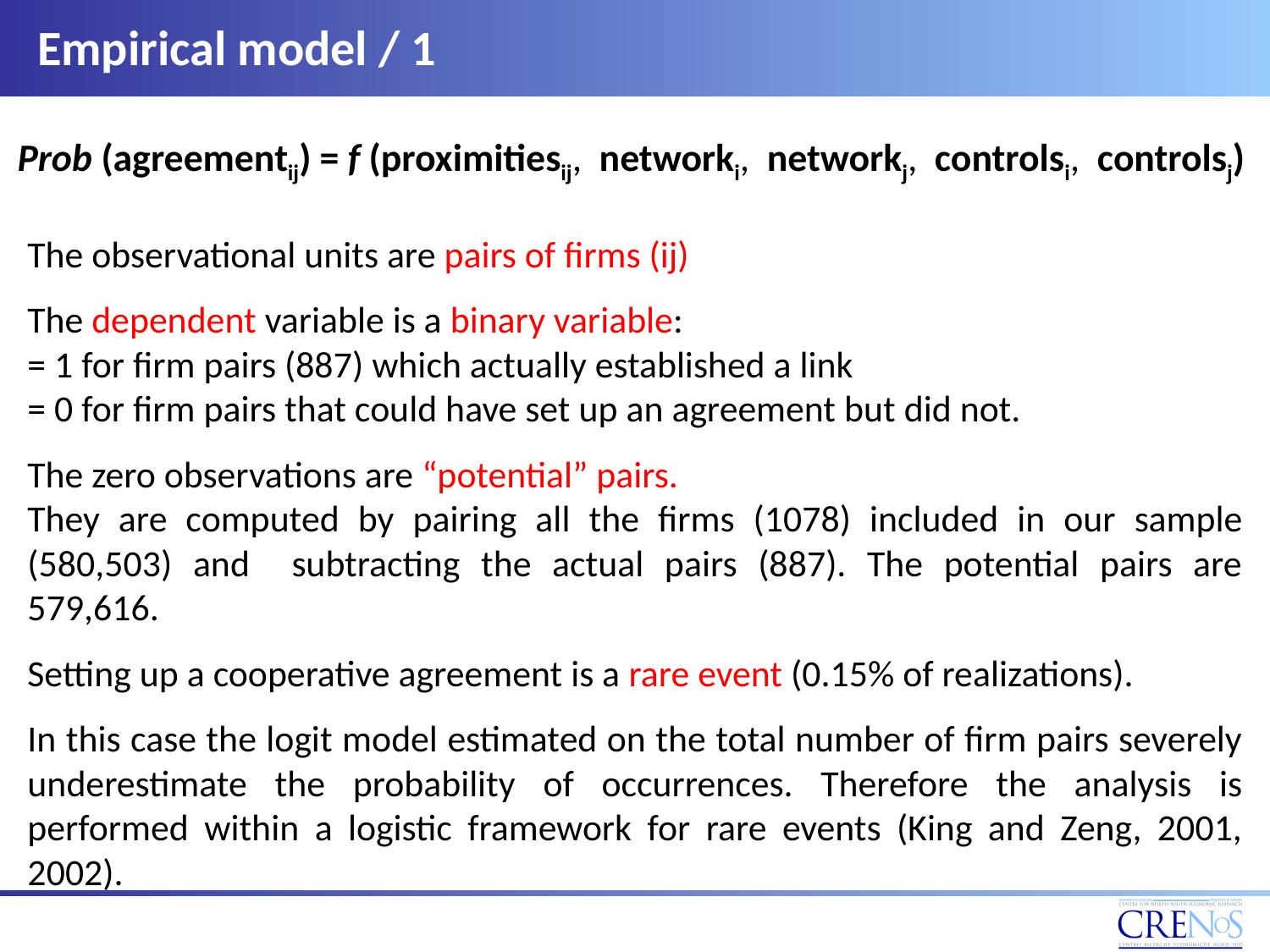

# Empirical model / 1
Prob (agreementij) = f (proximitiesij,  networki,  networkj,  controlsi,  controlsj)
The observational units are pairs of firms (ij)
The dependent variable is a binary variable:
= 1 for firm pairs (887) which actually established a link
= 0 for firm pairs that could have set up an agreement but did not.
The zero observations are “potential” pairs.
They are computed by pairing all the firms (1078) included in our sample (580,503) and  subtracting the actual pairs (887). The potential pairs are 579,616.
Setting up a cooperative agreement is a rare event (0.15% of realizations).
In this case the logit model estimated on the total number of firm pairs severely underestimate the probability of occurrences. Therefore the analysis is performed within a logistic framework for rare events (King and Zeng, 2001, 2002).